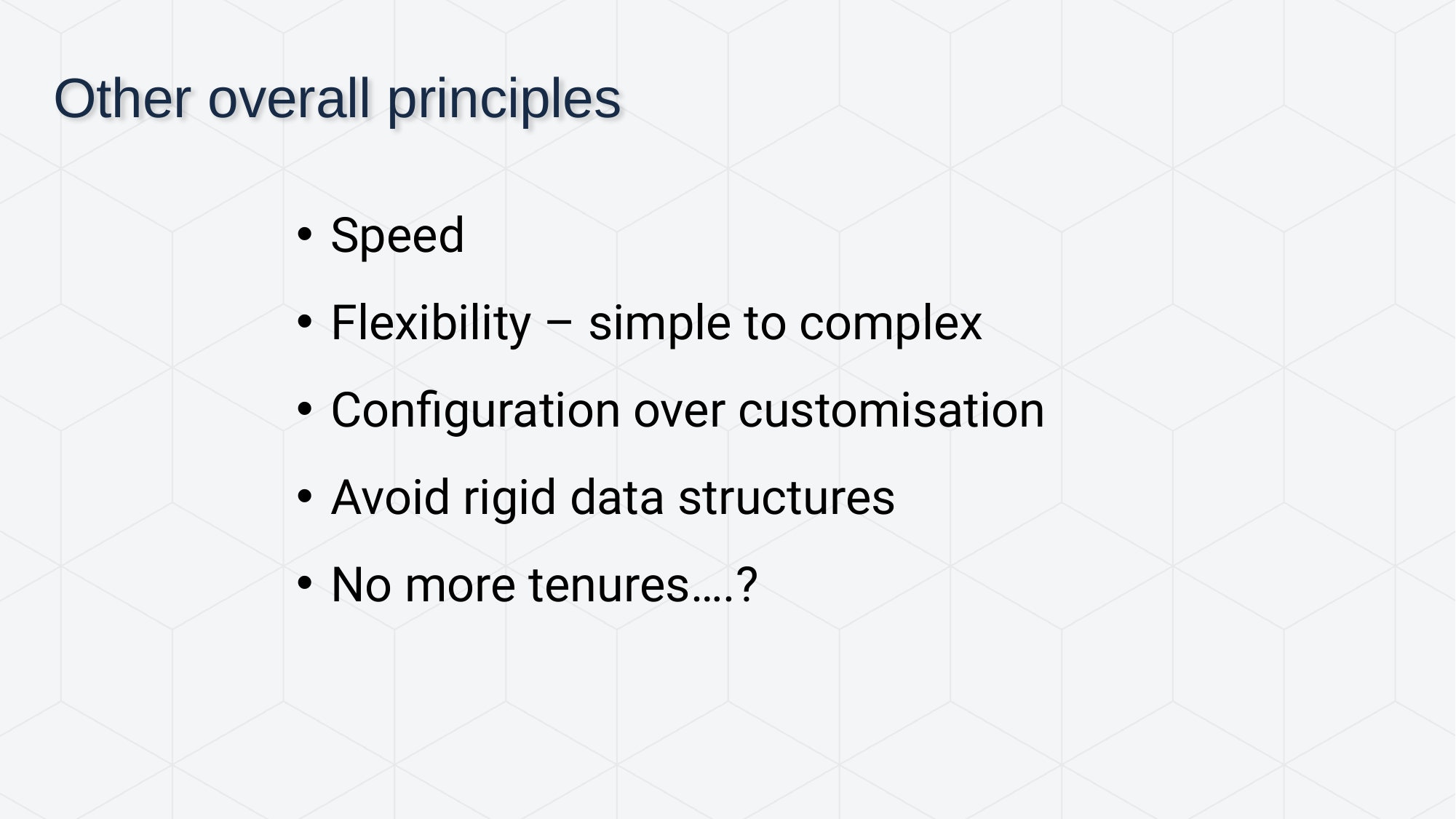

# Other overall principles
Speed
Flexibility – simple to complex
Configuration over customisation
Avoid rigid data structures
No more tenures….?